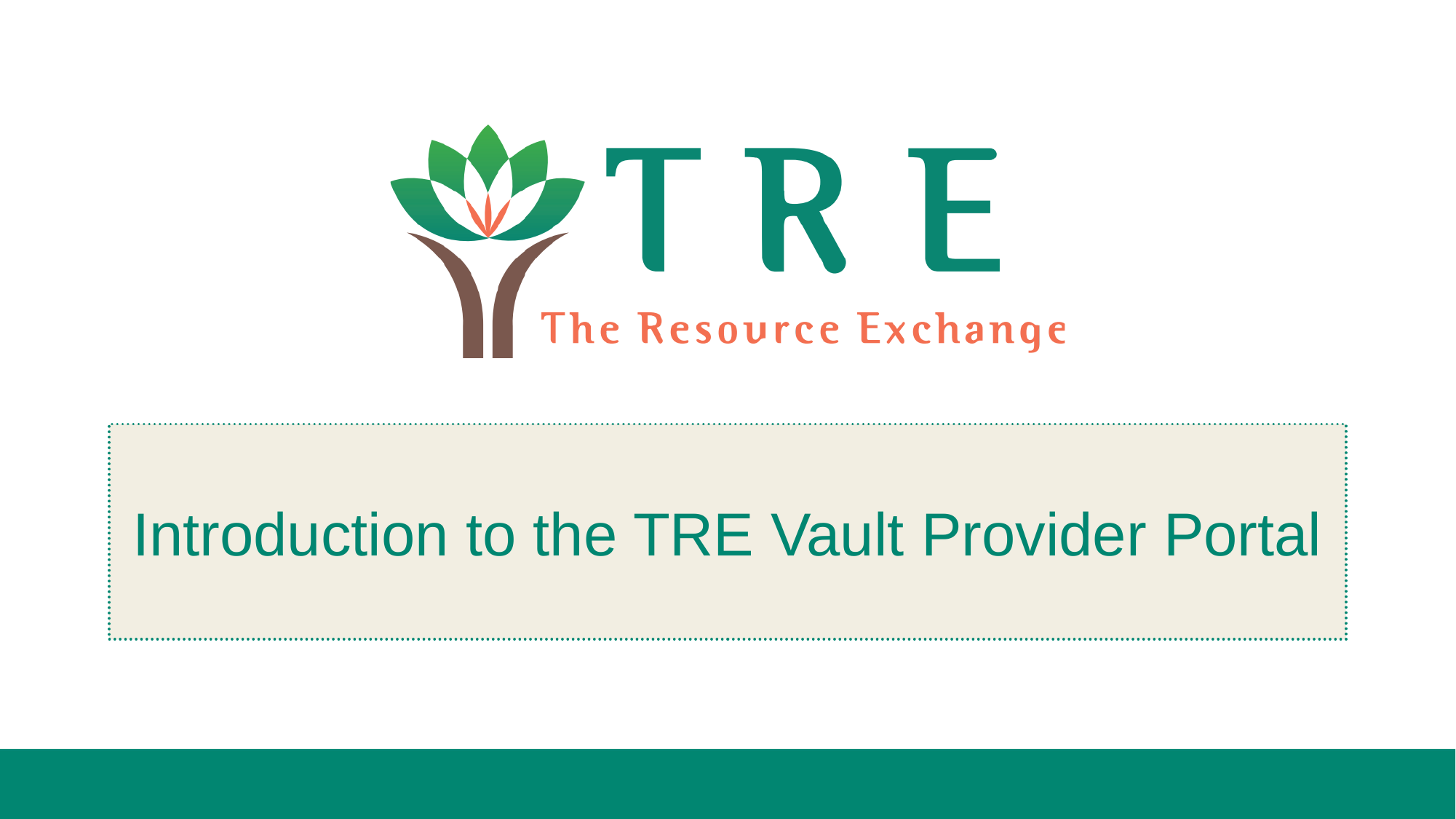

# Introduction to the TRE Vault Provider Portal